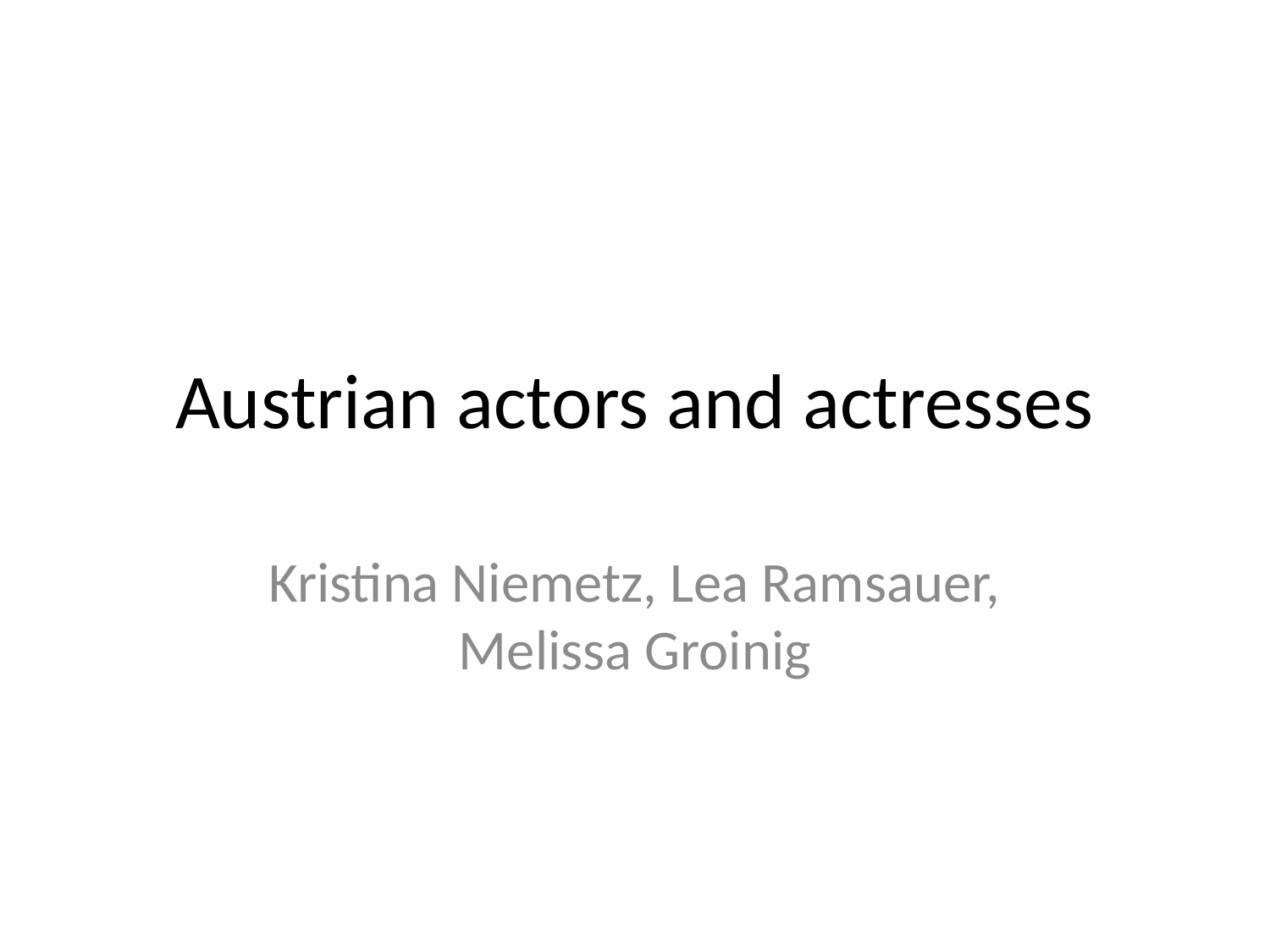

# Austrian actors and actresses
Kristina Niemetz, Lea Ramsauer, Melissa Groinig